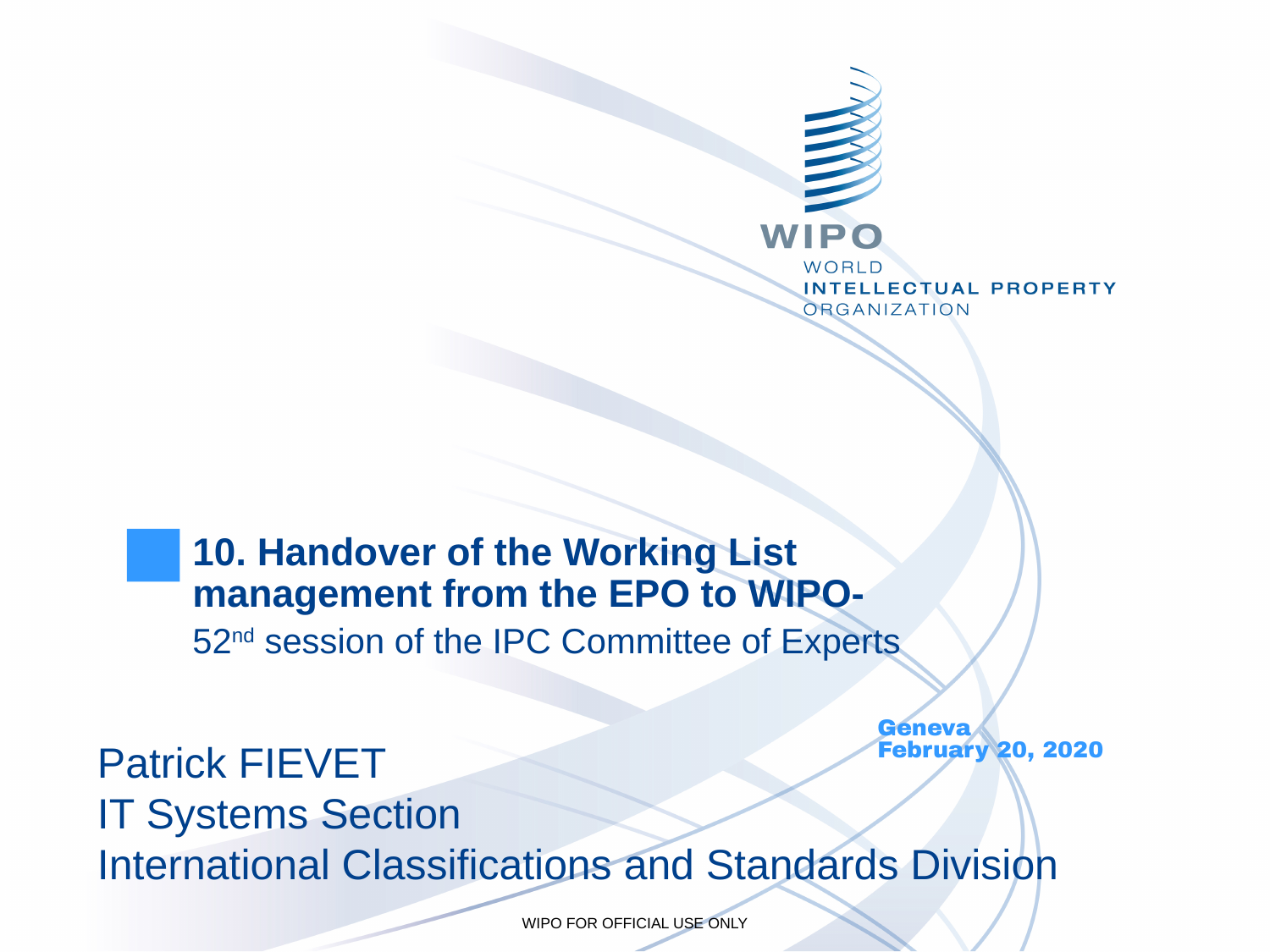

10. Handover of the Working List management from the EPO to WIPO-
52nd session of the IPC Committee of Experts

Geneva
February 20, 2020
Patrick FIEVET
IT Systems Section
International Classifications and Standards Division